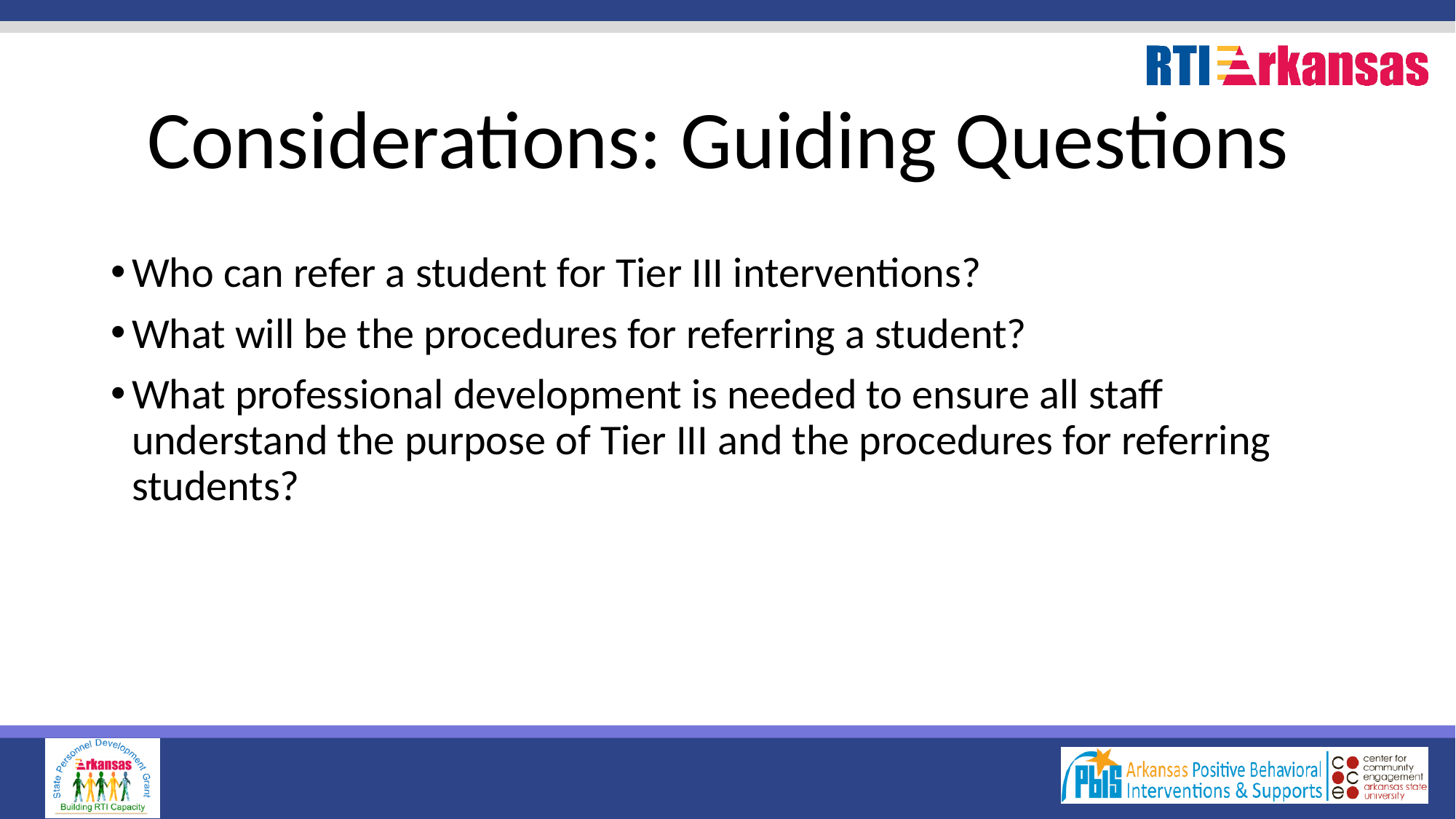

# Considerations: Guiding Questions
Who can refer a student for Tier III interventions?
What will be the procedures for referring a student?
What professional development is needed to ensure all staff understand the purpose of Tier III and the procedures for referring students?